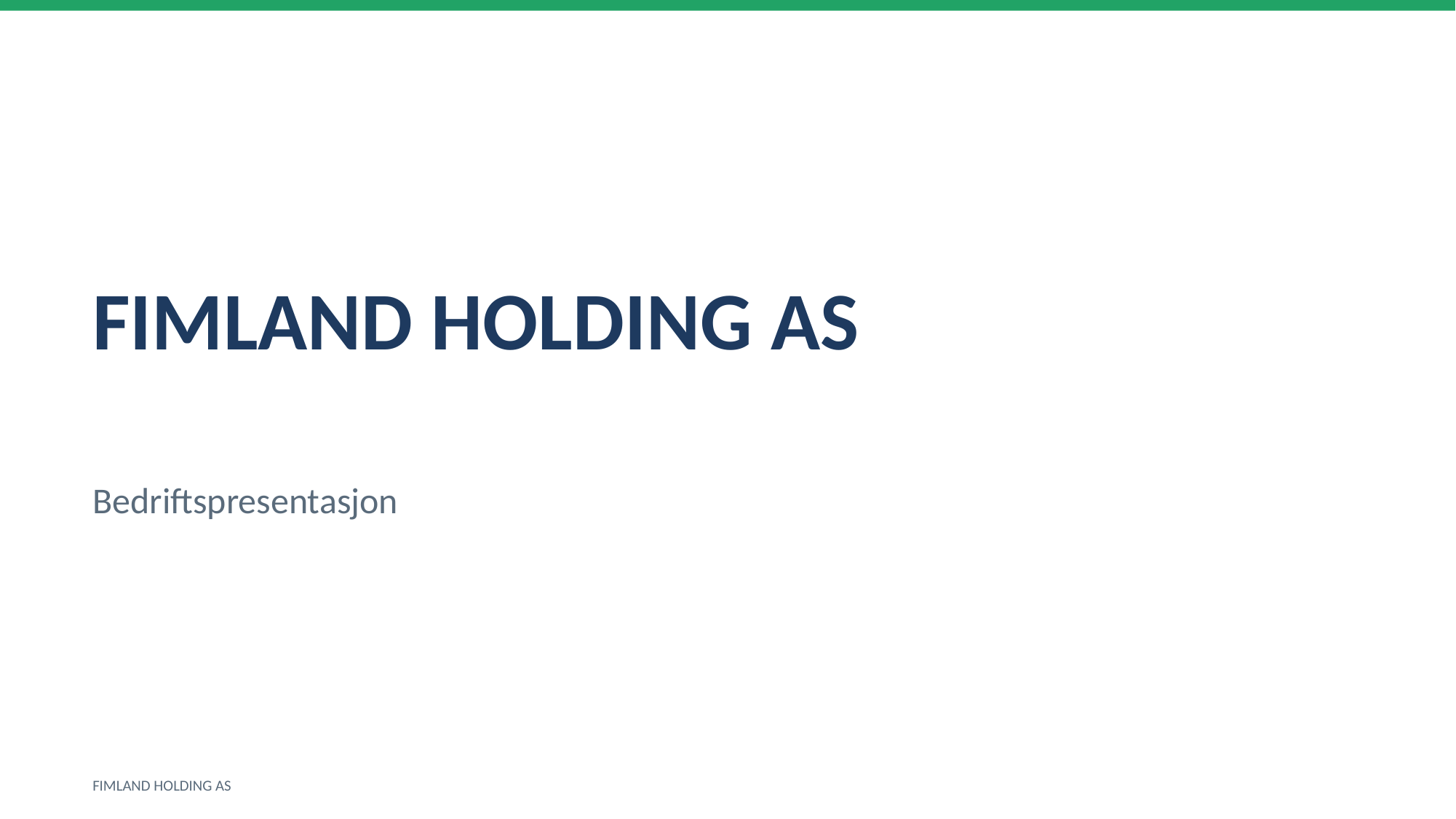

FIMLAND HOLDING AS
Bedriftspresentasjon
FIMLAND HOLDING AS